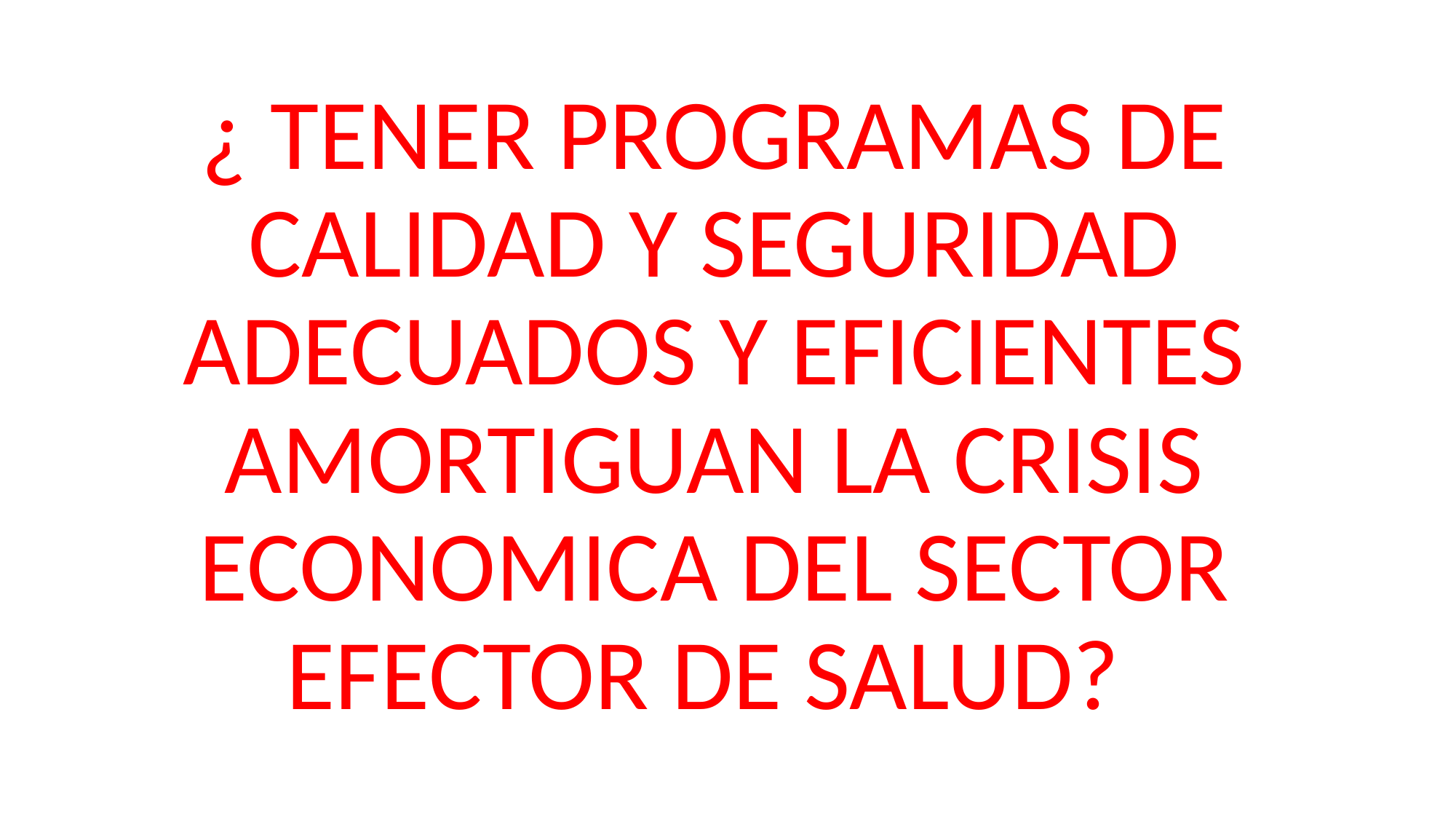

# ¿ TENER PROGRAMAS DE CALIDAD Y SEGURIDAD ADECUADOS Y EFICIENTES AMORTIGUAN LA CRISIS ECONOMICA DEL SECTOR EFECTOR DE SALUD?